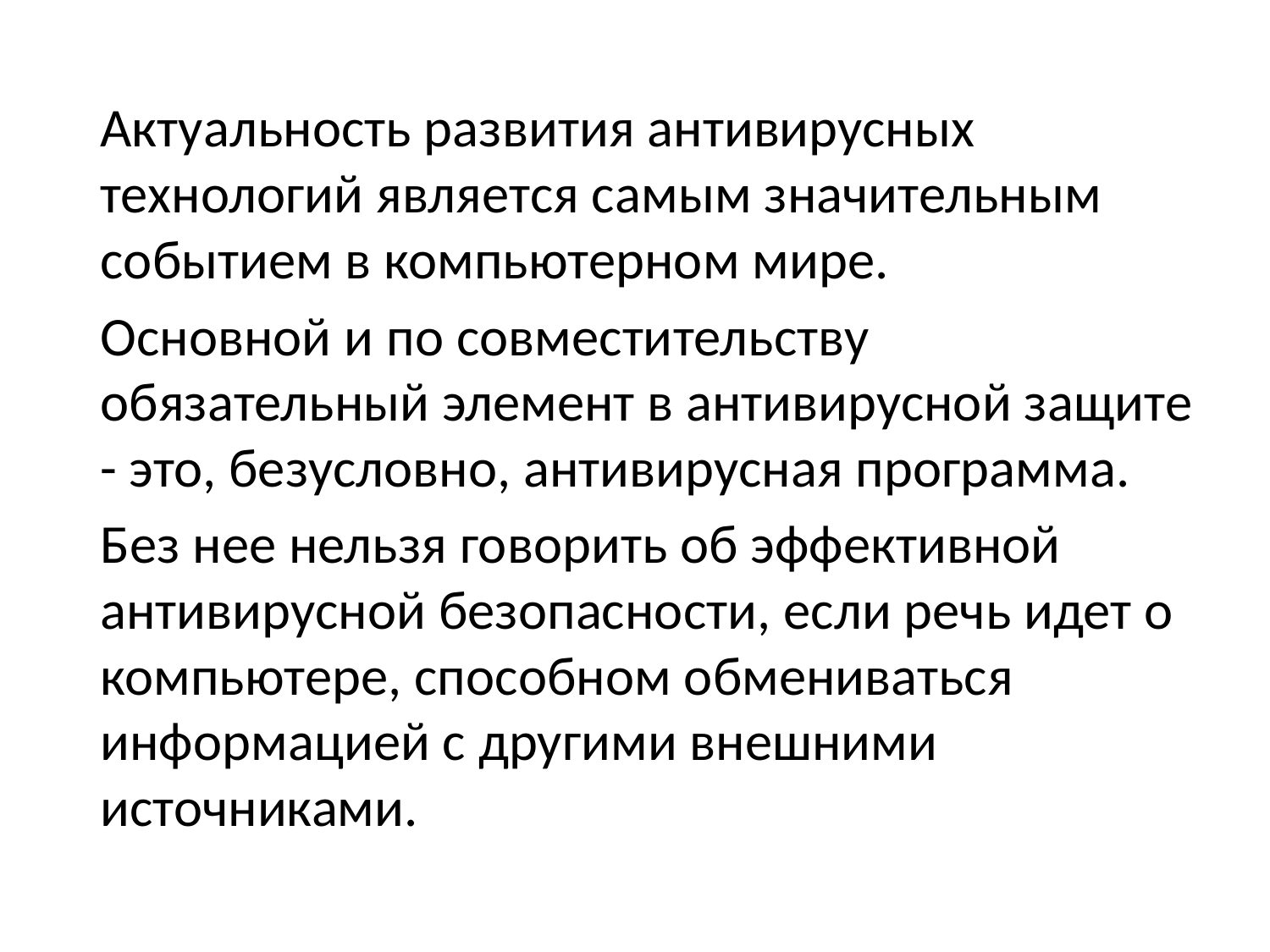

Актуальность развития антивирусных технологий является самым значительным событием в компьютерном мире.
Основной и по совместительству обязательный элемент в антивирусной защите - это, безусловно, антивирусная программа.
Без нее нельзя говорить об эффективной антивирусной безопасности, если речь идет о компьютере, способном обмениваться информацией c другими внешними источниками.